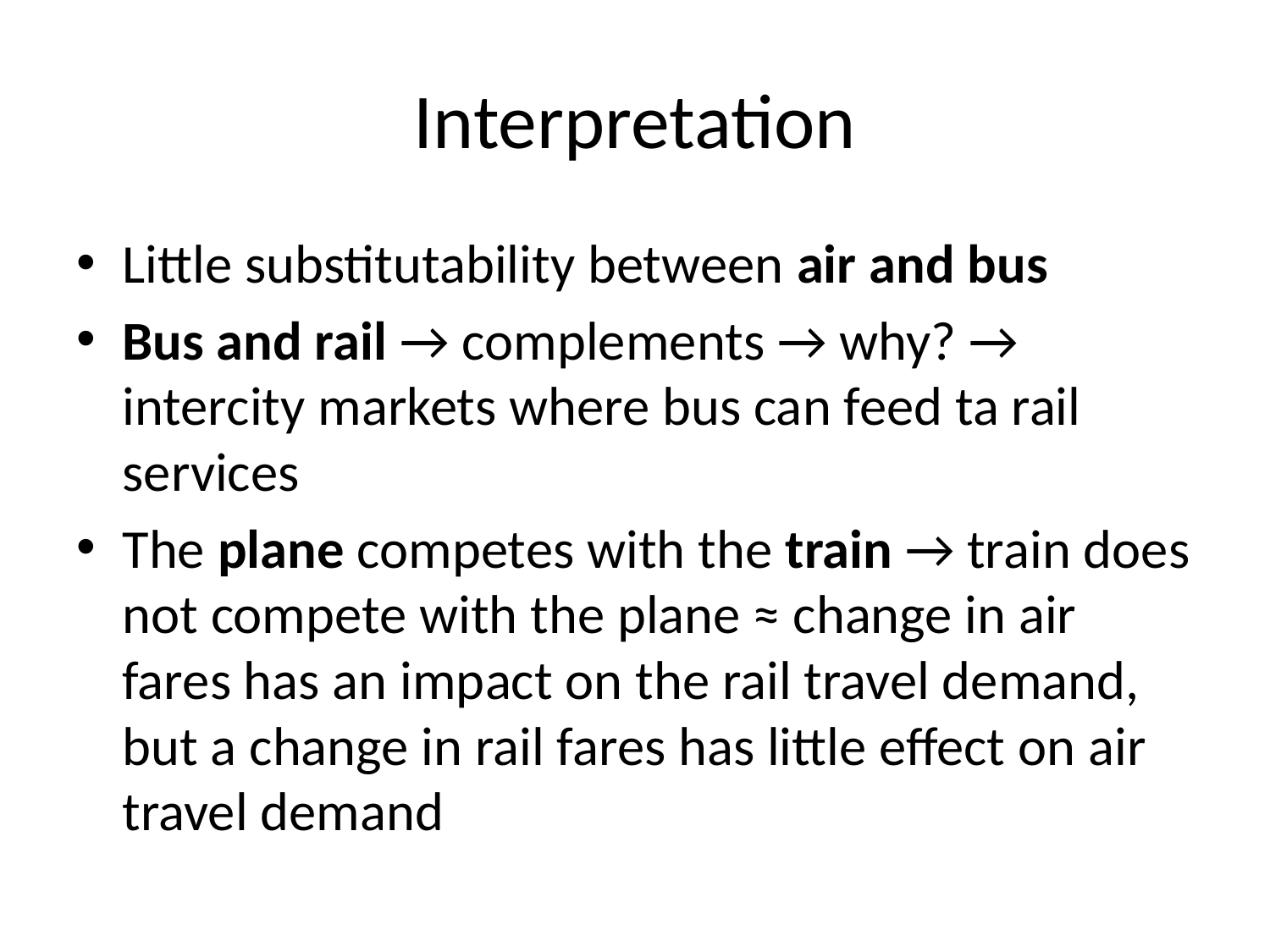

# Interpretation
Little substitutability between air and bus
Bus and rail → complements → why? → intercity markets where bus can feed ta rail services
The plane competes with the train → train does not compete with the plane ≈ change in air fares has an impact on the rail travel demand, but a change in rail fares has little effect on air travel demand